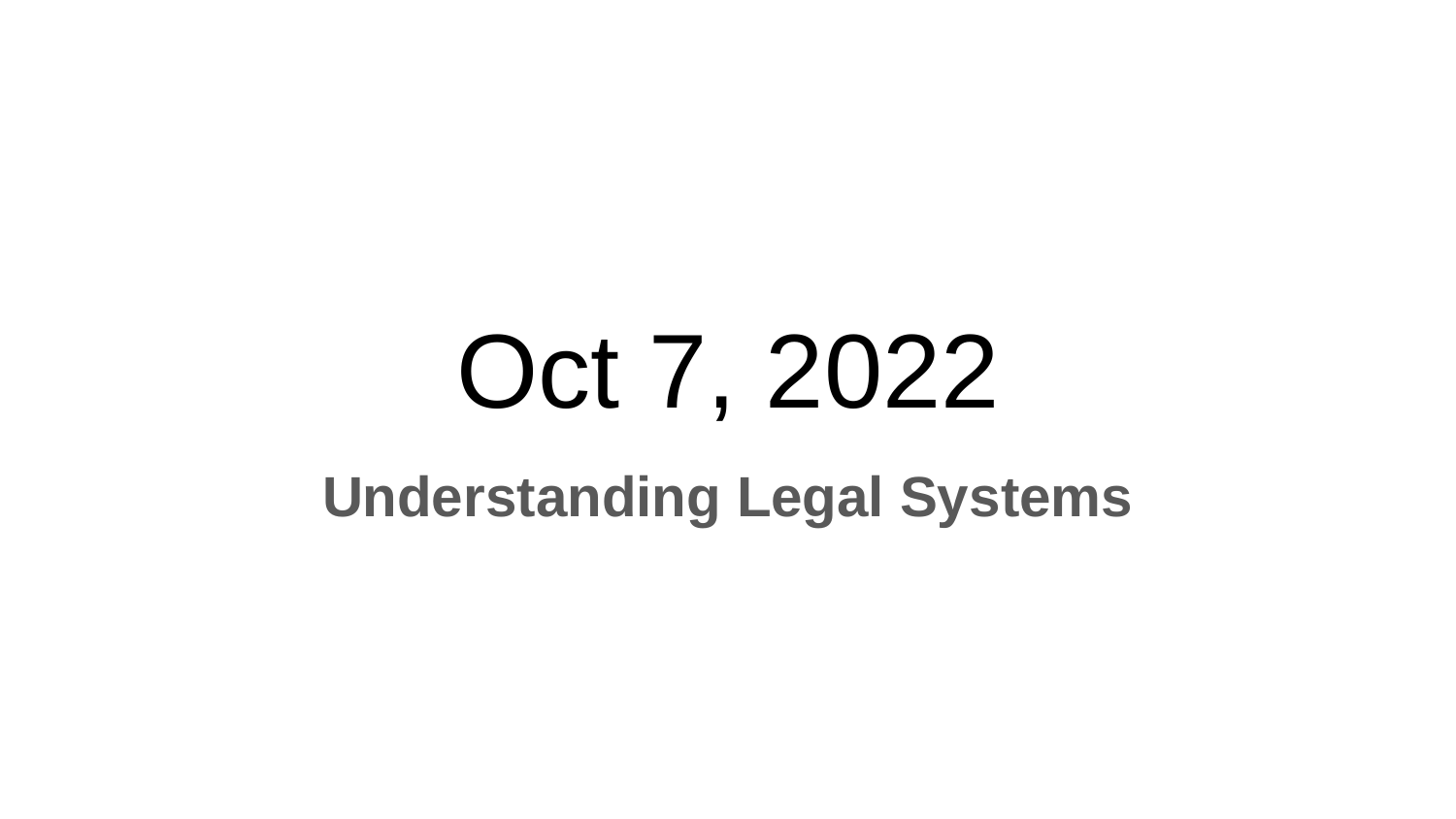

# Oct 7, 2022
Understanding Legal Systems